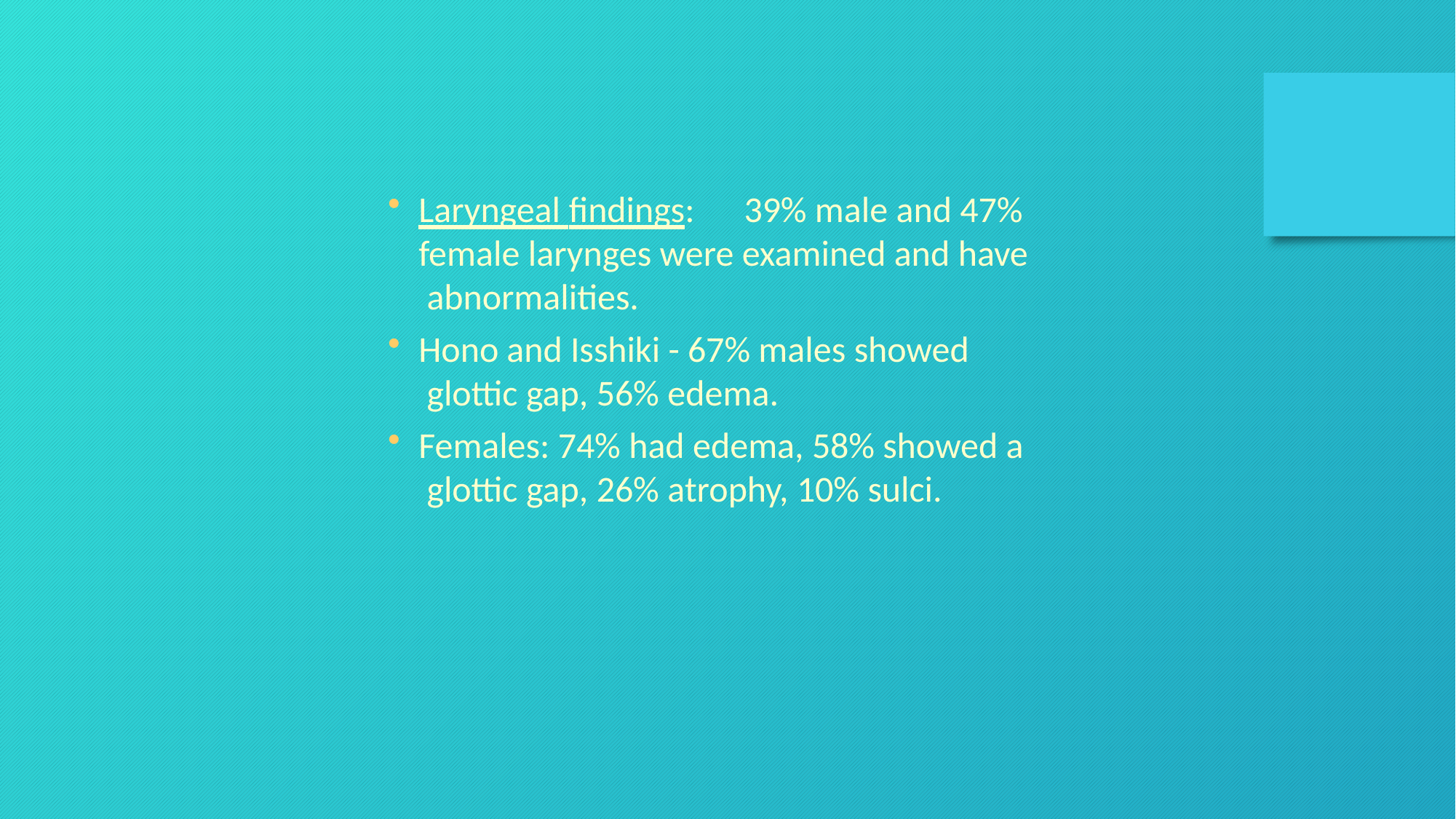

Laryngeal findings:	39% male and 47%  female larynges were examined and have  abnormalities.
Hono and Isshiki - 67% males showed  glottic gap, 56% edema.
Females: 74% had edema, 58% showed a  glottic gap, 26% atrophy, 10% sulci.